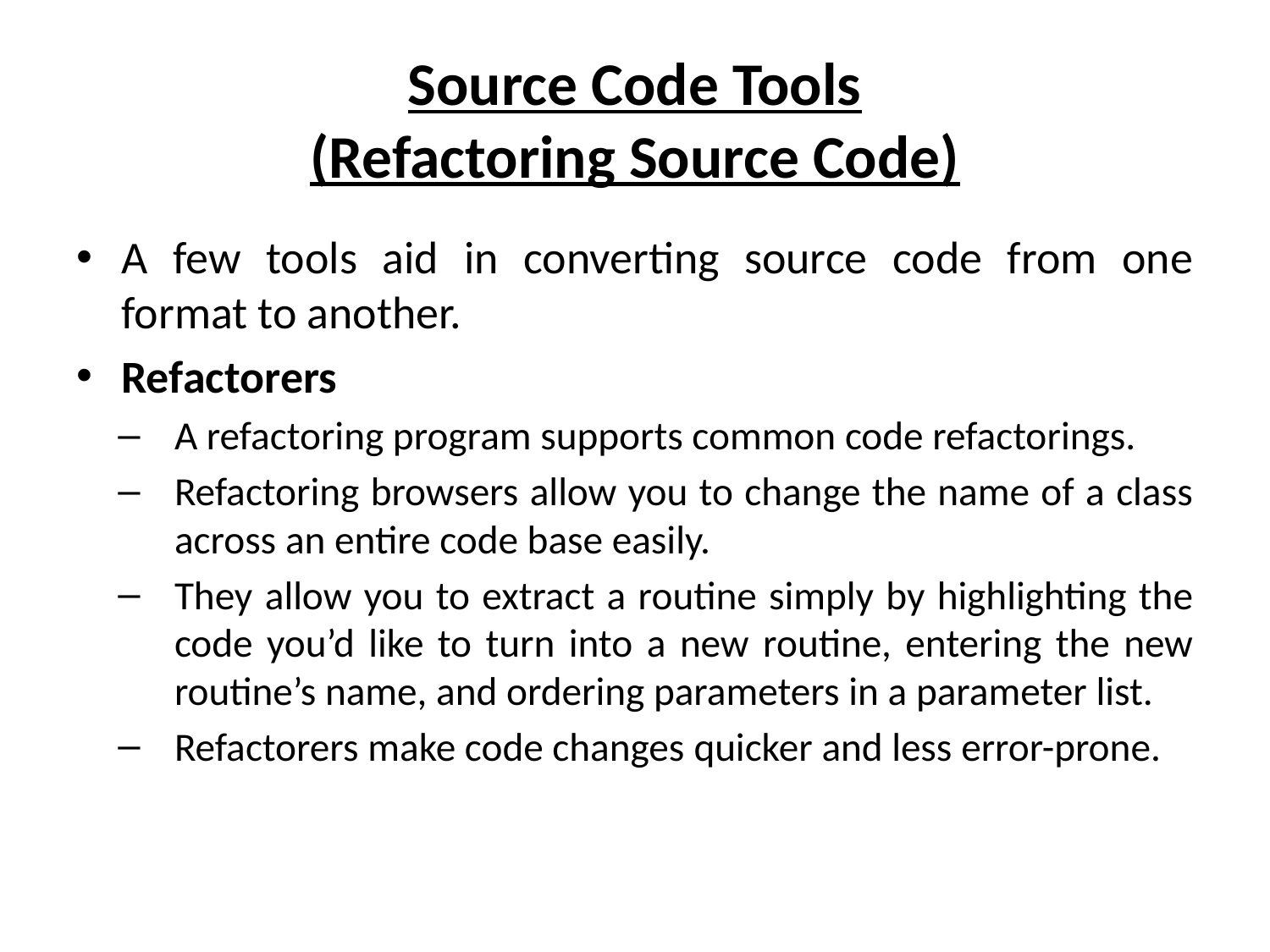

# Source Code Tools (Refactoring Source Code)
A few tools aid in converting source code from one format to another.
Refactorers
A refactoring program supports common code refactorings.
Refactoring browsers allow you to change the name of a class across an entire code base easily.
They allow you to extract a routine simply by highlighting the code you’d like to turn into a new routine, entering the new routine’s name, and ordering parameters in a parameter list.
Refactorers make code changes quicker and less error-prone.